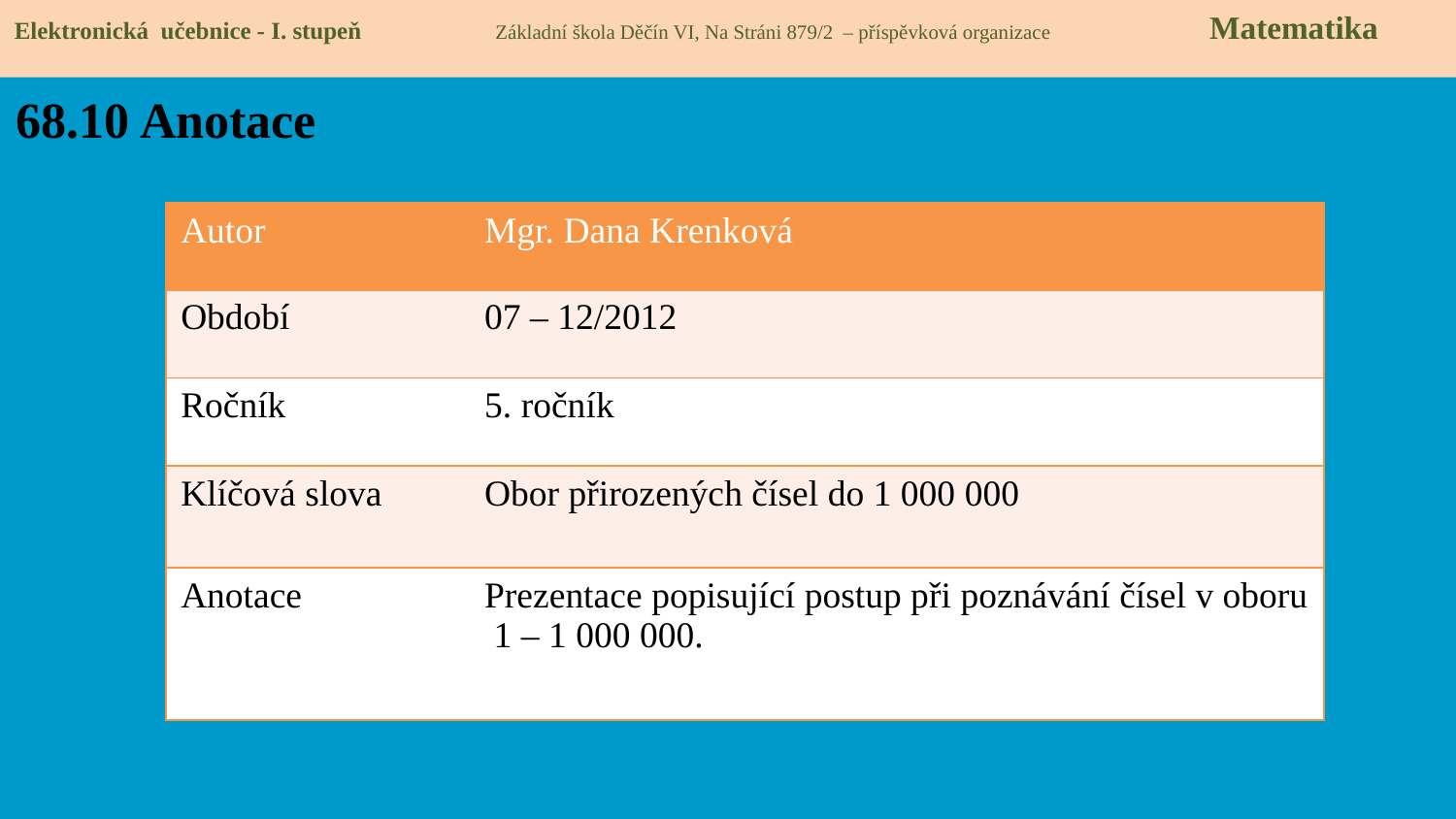

Elektronická  učebnice - I. stupeň                      Základní škola Děčín VI, Na Stráni 879/2  – příspěvková organizace                       	      Matematika

68.10 Anotace
| Autor | Mgr. Dana Krenková |
| --- | --- |
| Období | 07 – 12/2012 |
| Ročník | 5. ročník |
| Klíčová slova | Obor přirozených čísel do 1 000 000 |
| Anotace | Prezentace popisující postup při poznávání čísel v oboru 1 – 1 000 000. |